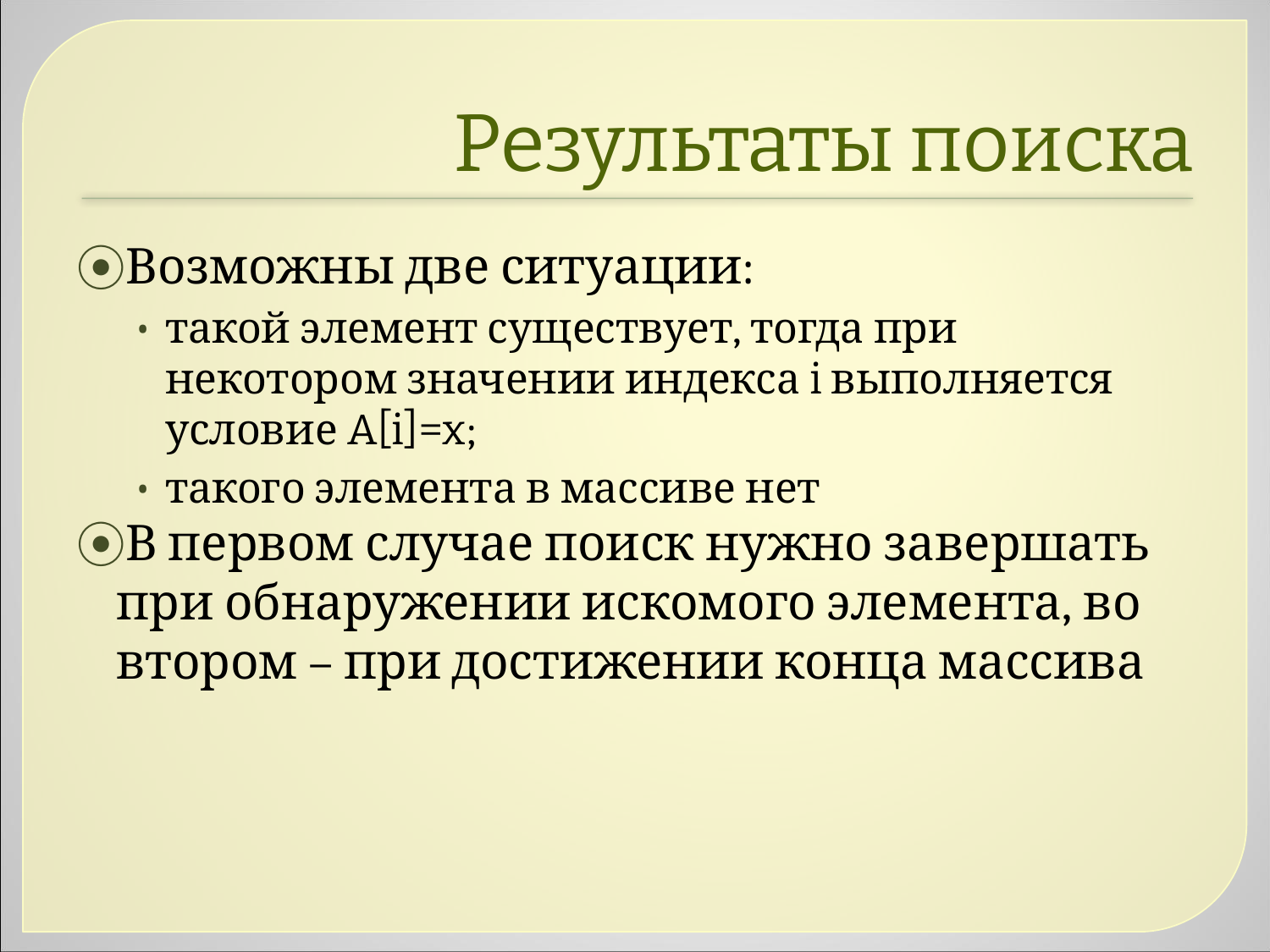

Результаты поиска
Возможны две ситуации:
такой элемент существует, тогда при некотором значении индекса i выполняется условие A[i]=x;
такого элемента в массиве нет
В первом случае поиск нужно завершать при обнаружении искомого элемента, во втором – при достижении конца массива